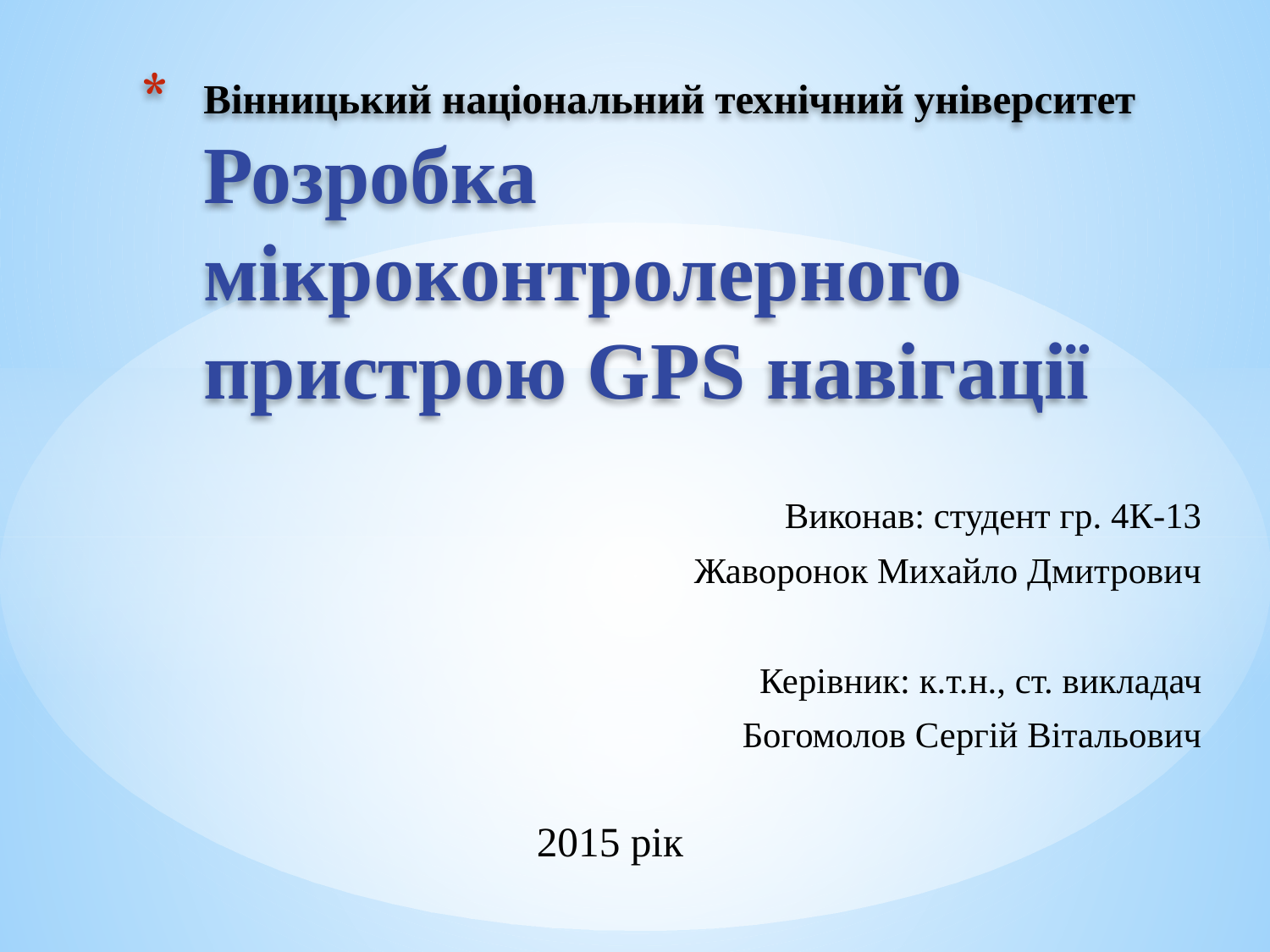

# Вінницький національний технічний університет Розробка мікроконтролерного пристрою GPS навігації
Виконав: студент гр. 4К-13
Жаворонок Михайло Дмитрович

Керівник: к.т.н., ст. викладач
Богомолов Сергій Вітальович

                        2015 рік